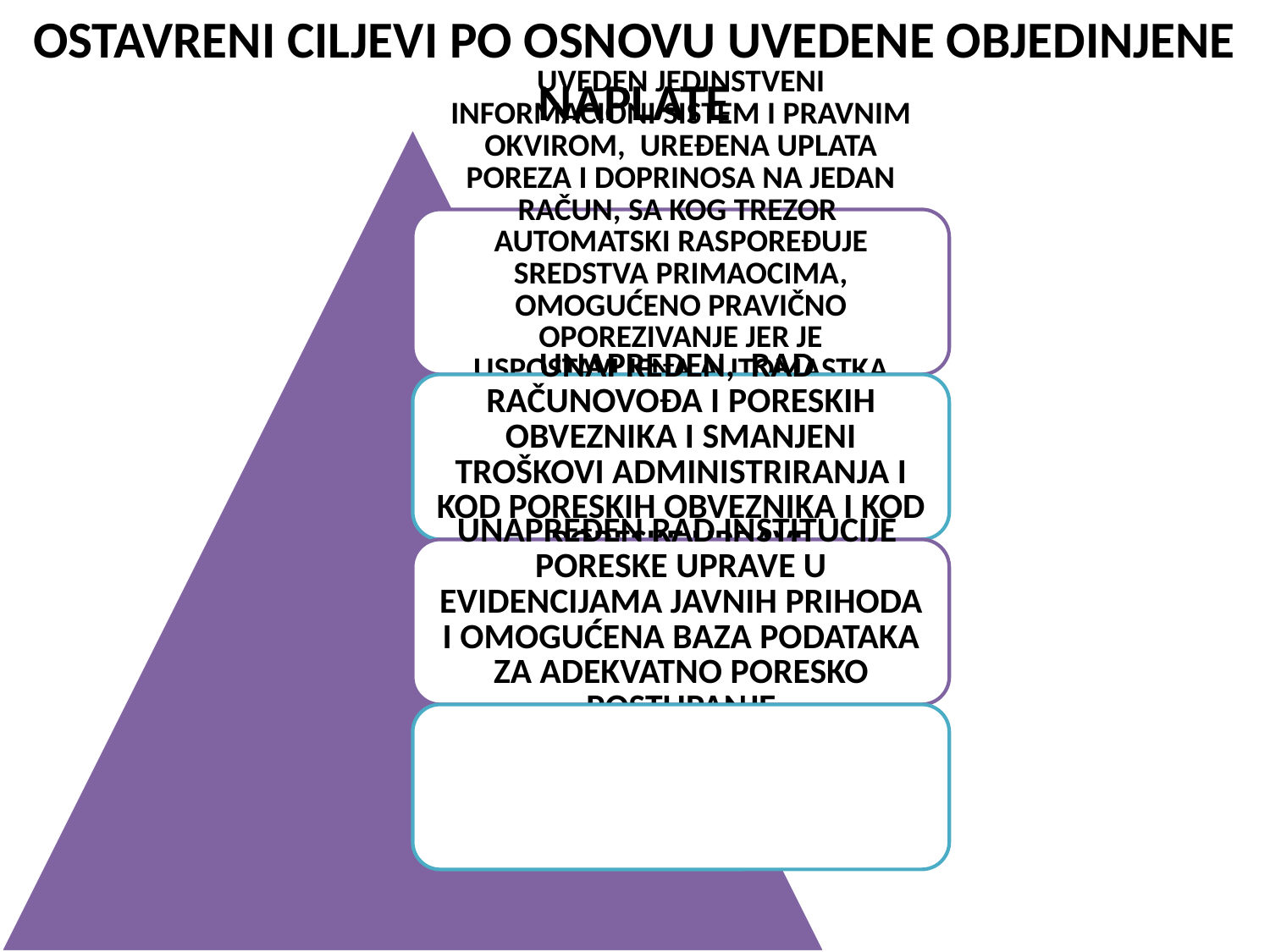

# OSTAVRENI CILJEVI PO OSNOVU UVEDENE OBJEDINJENE NAPLATE